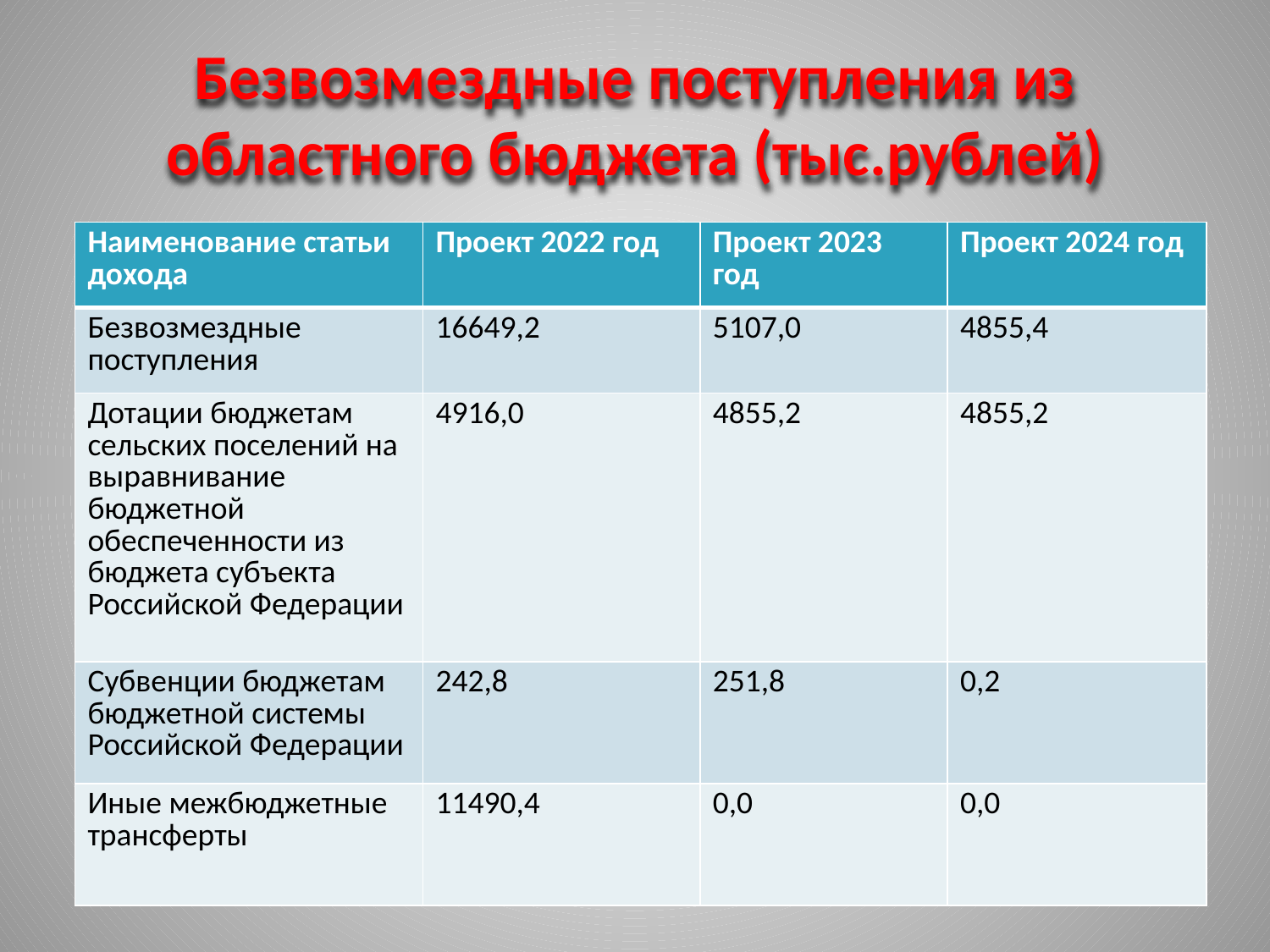

# Безвозмездные поступления из областного бюджета (тыс.рублей)
| Наименование статьи дохода | Проект 2022 год | Проект 2023 год | Проект 2024 год |
| --- | --- | --- | --- |
| Безвозмездные поступления | 16649,2 | 5107,0 | 4855,4 |
| Дотации бюджетам сельских поселений на выравнивание бюджетной обеспеченности из бюджета субъекта Российской Федерации | 4916,0 | 4855,2 | 4855,2 |
| Субвенции бюджетам бюджетной системы Российской Федерации | 242,8 | 251,8 | 0,2 |
| Иные межбюджетные трансферты | 11490,4 | 0,0 | 0,0 |